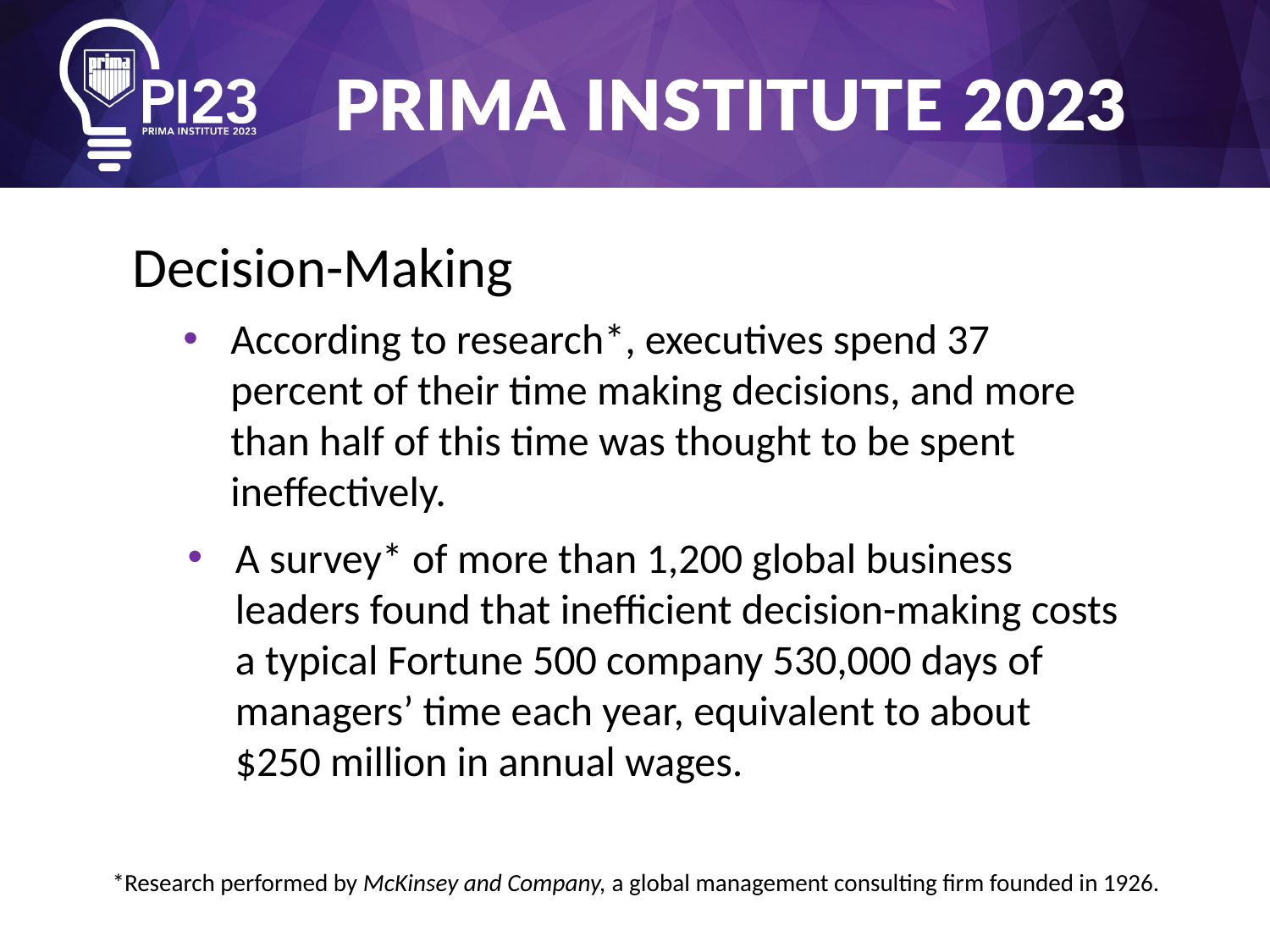

# Decision-Making
According to research*, executives spend 37 percent of their time making decisions, and more than half of this time was thought to be spent ineffectively.
A survey* of more than 1,200 global business leaders found that inefficient decision-making costs a typical Fortune 500 company 530,000 days of managers’ time each year, equivalent to about $250 million in annual wages.
*Research performed by McKinsey and Company, a global management consulting firm founded in 1926.